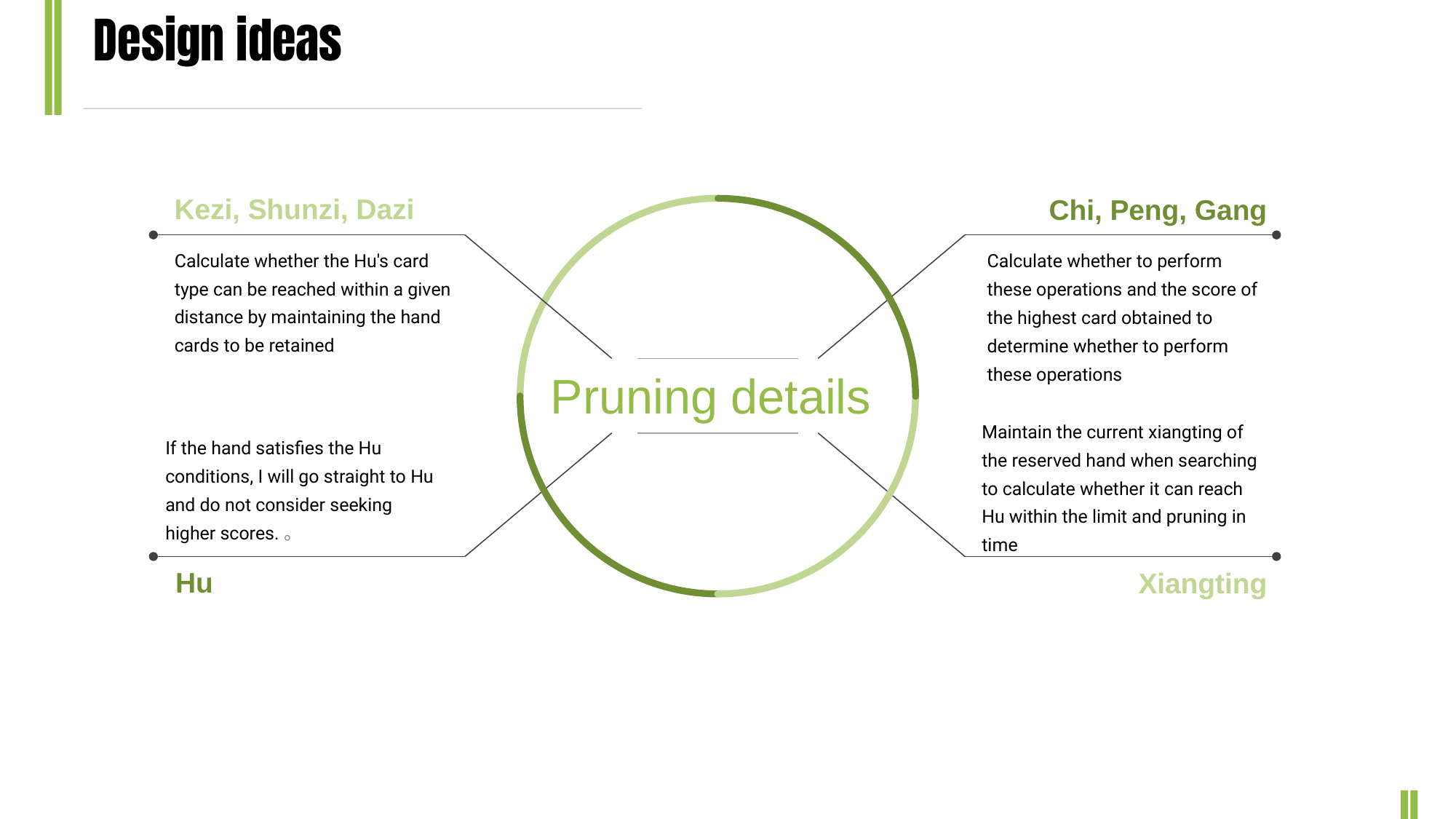

Design ideas
Kezi, Shunzi, Dazi
Chi, Peng, Gang

Calculate whether the Hu's card type can be reached within a given distance by maintaining the hand cards to be retained
Calculate whether to perform these operations and the score of the highest card obtained to determine whether to perform these operations
Pruning details
Maintain the current xiangting of the reserved hand when searching to calculate whether it can reach Hu within the limit and pruning in time
If the hand satisfies the Hu conditions, I will go straight to Hu and do not consider seeking higher scores.。
Hu
Xiangting